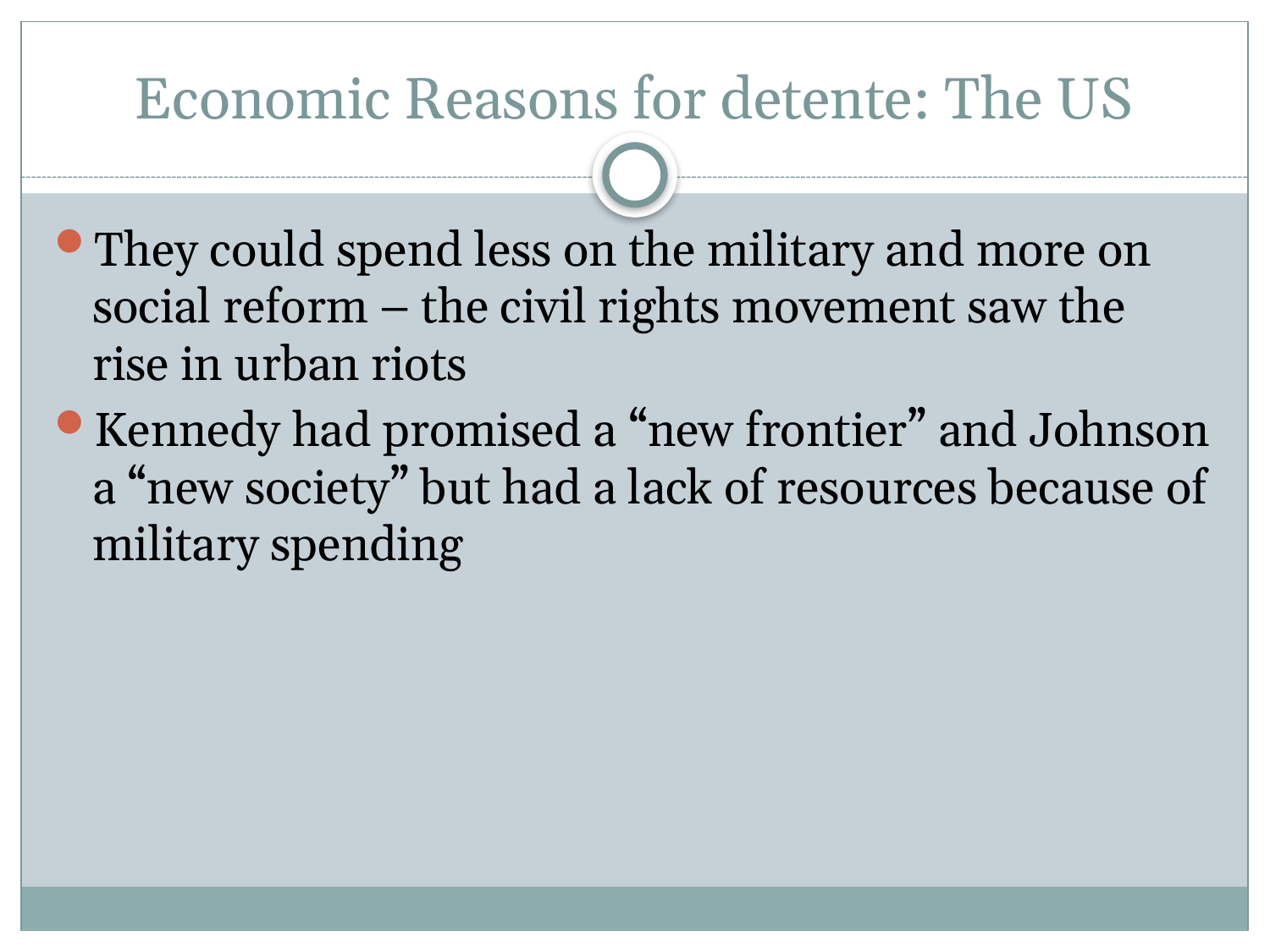

# Economic Reasons for detente: The US
They could spend less on the military and more on social reform – the civil rights movement saw the rise in urban riots
Kennedy had promised a “new frontier” and Johnson a “new society” but had a lack of resources because of military spending